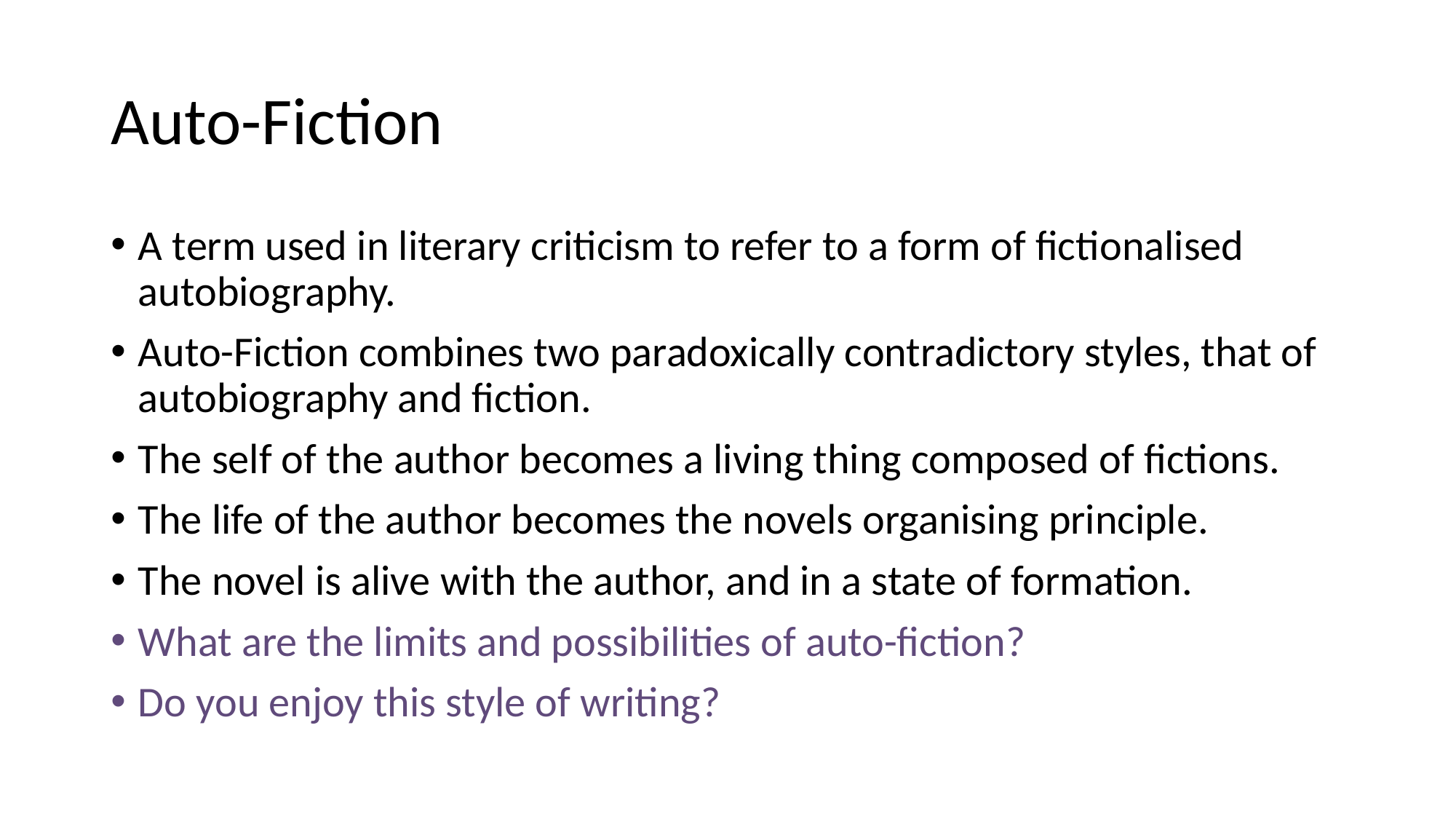

# Auto-Fiction
A term used in literary criticism to refer to a form of fictionalised autobiography.
Auto-Fiction combines two paradoxically contradictory styles, that of autobiography and fiction.
The self of the author becomes a living thing composed of fictions.
The life of the author becomes the novels organising principle.
The novel is alive with the author, and in a state of formation.
What are the limits and possibilities of auto-fiction?
Do you enjoy this style of writing?